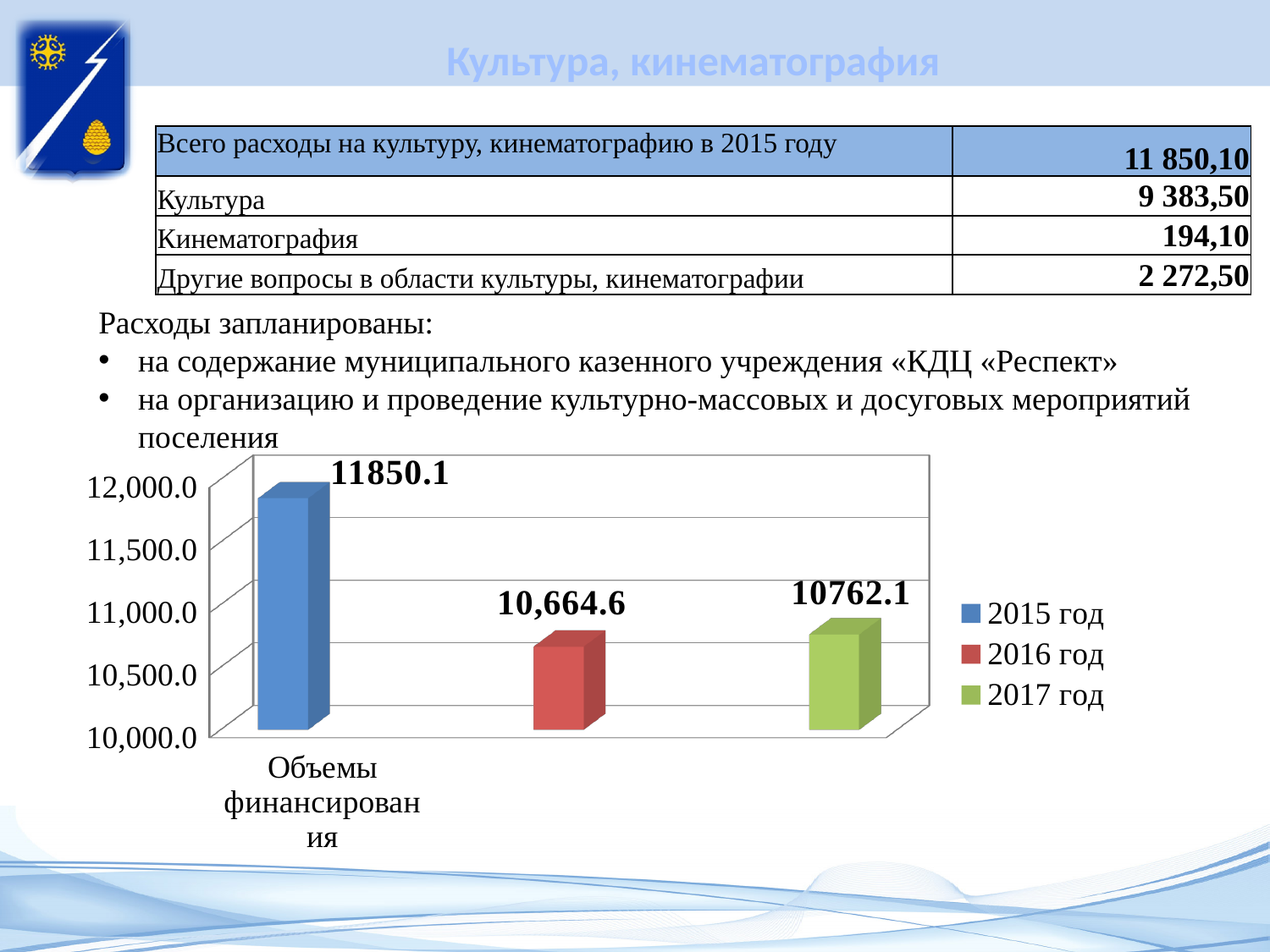

# Культура, кинематография
| Всего расходы на культуру, кинематографию в 2015 году | 11 850,10 |
| --- | --- |
| Культура | 9 383,50 |
| Кинематография | 194,10 |
| Другие вопросы в области культуры, кинематографии | 2 272,50 |
Расходы запланированы:
на содержание муниципального казенного учреждения «КДЦ «Респект»
на организацию и проведение культурно-массовых и досуговых мероприятий поселения

[unsupported chart]